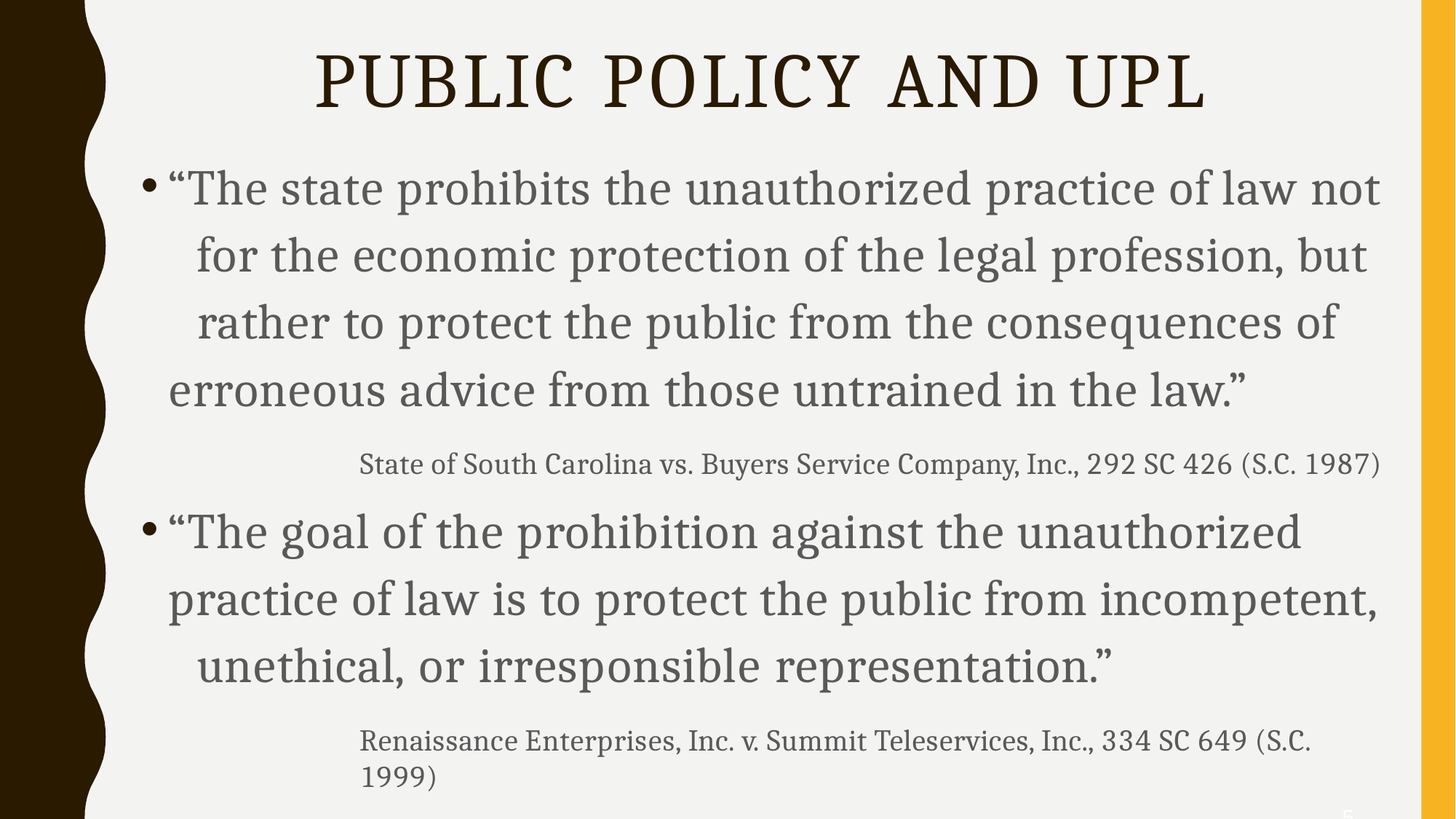

# PUBLIC POLICY AND UPL
“The state prohibits the unauthorized practice of law not 	for the economic protection of the legal profession, but 	rather to protect the public from the consequences of 	erroneous advice from those untrained in the law.”
State of South Carolina vs. Buyers Service Company, Inc., 292 SC 426 (S.C. 1987)
“The goal of the prohibition against the unauthorized 	practice of law is to protect the public from incompetent, 	unethical, or irresponsible representation.”
Renaissance Enterprises, Inc. v. Summit Teleservices, Inc., 334 SC 649 (S.C. 1999)
5